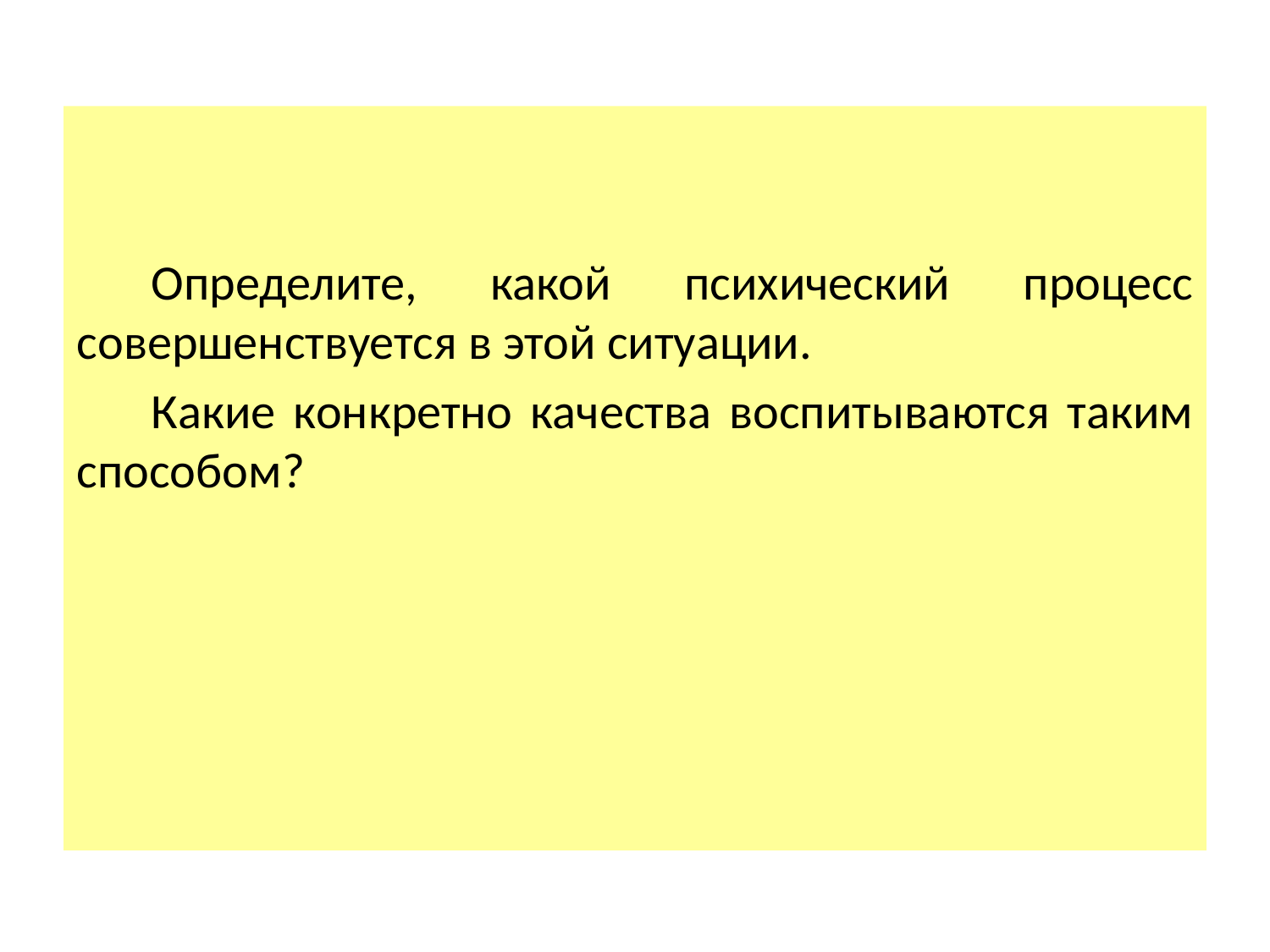

Определите, какой психический процесс совершенствуется в этой ситуации.
Какие конкретно качества воспитываются таким способом?